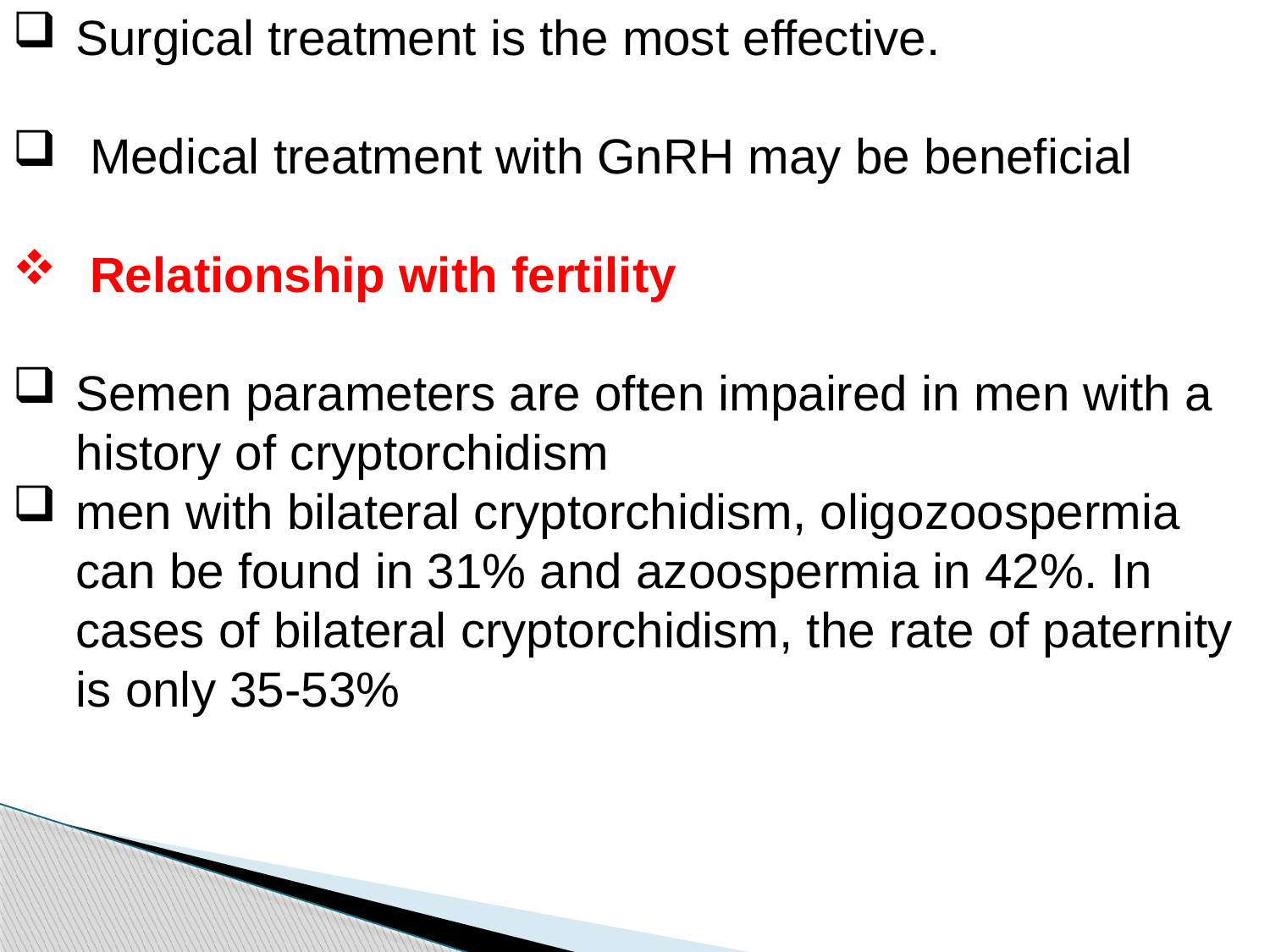

Surgical treatment is the most effective.

 Medical treatment with GnRH may be beneficial

 Relationship with fertility

Semen parameters are often impaired in men with a history of cryptorchidism
men with bilateral cryptorchidism, oligozoospermia can be found in 31% and azoospermia in 42%. In cases of bilateral cryptorchidism, the rate of paternity is only 35-53%